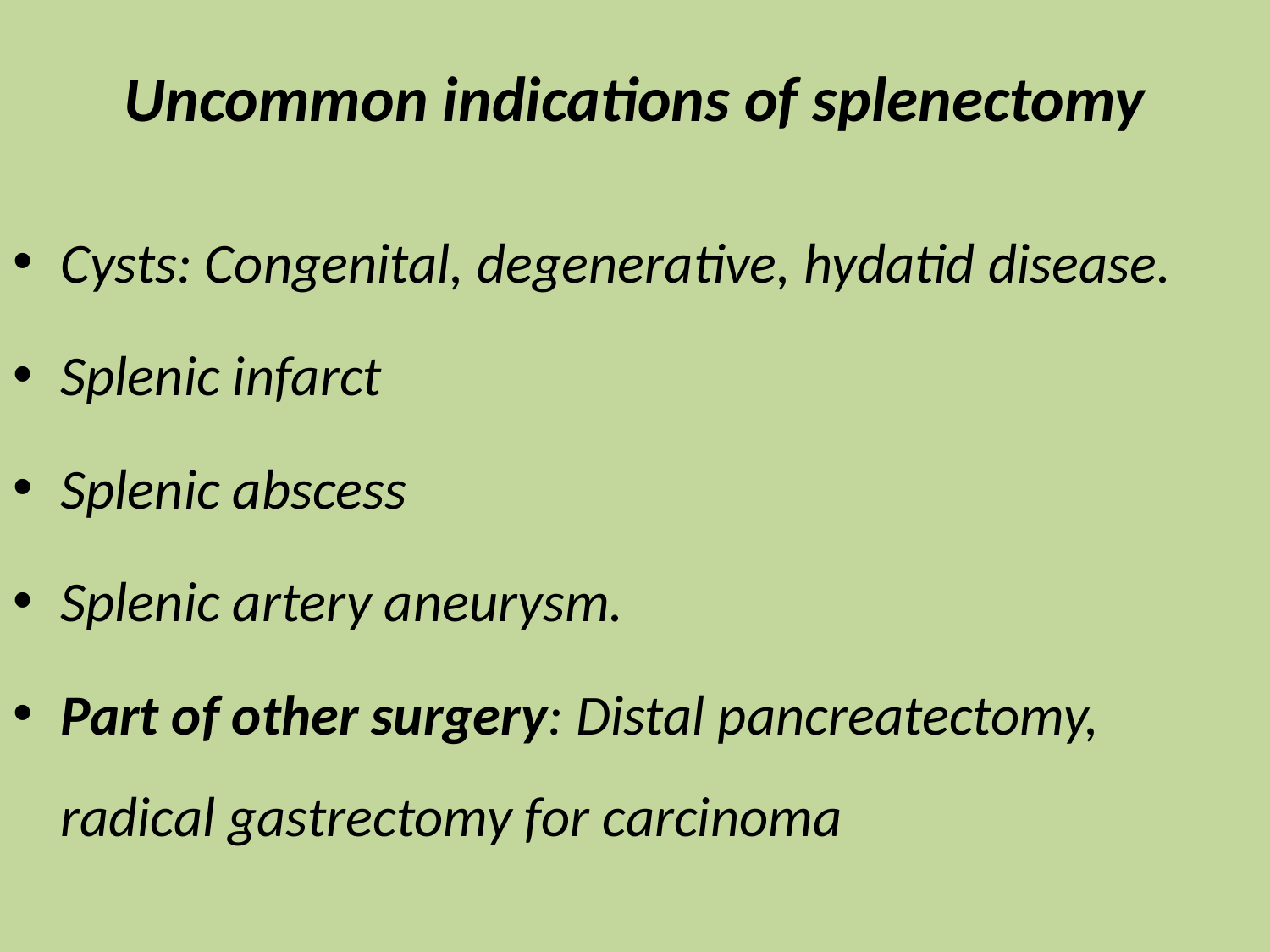

# Uncommon indications of splenectomy
Cysts: Congenital, degenerative, hydatid disease.
Splenic infarct
Splenic abscess
Splenic artery aneurysm.
Part of other surgery: Distal pancreatectomy, radical gastrectomy for carcinoma